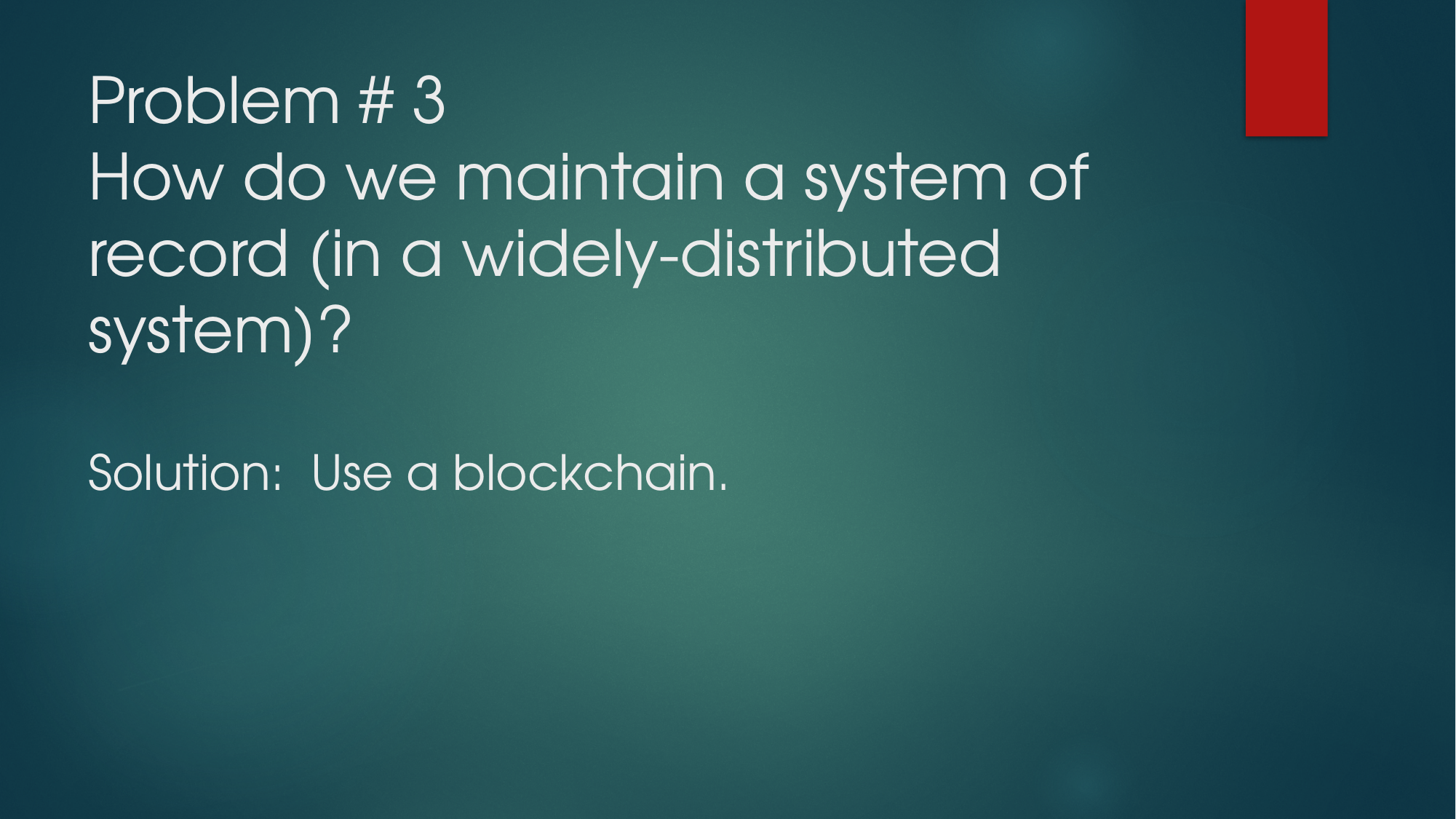

# Problem # 3 How do we maintain a system of record (in a widely-distributed system)? Solution:  Use a blockchain.